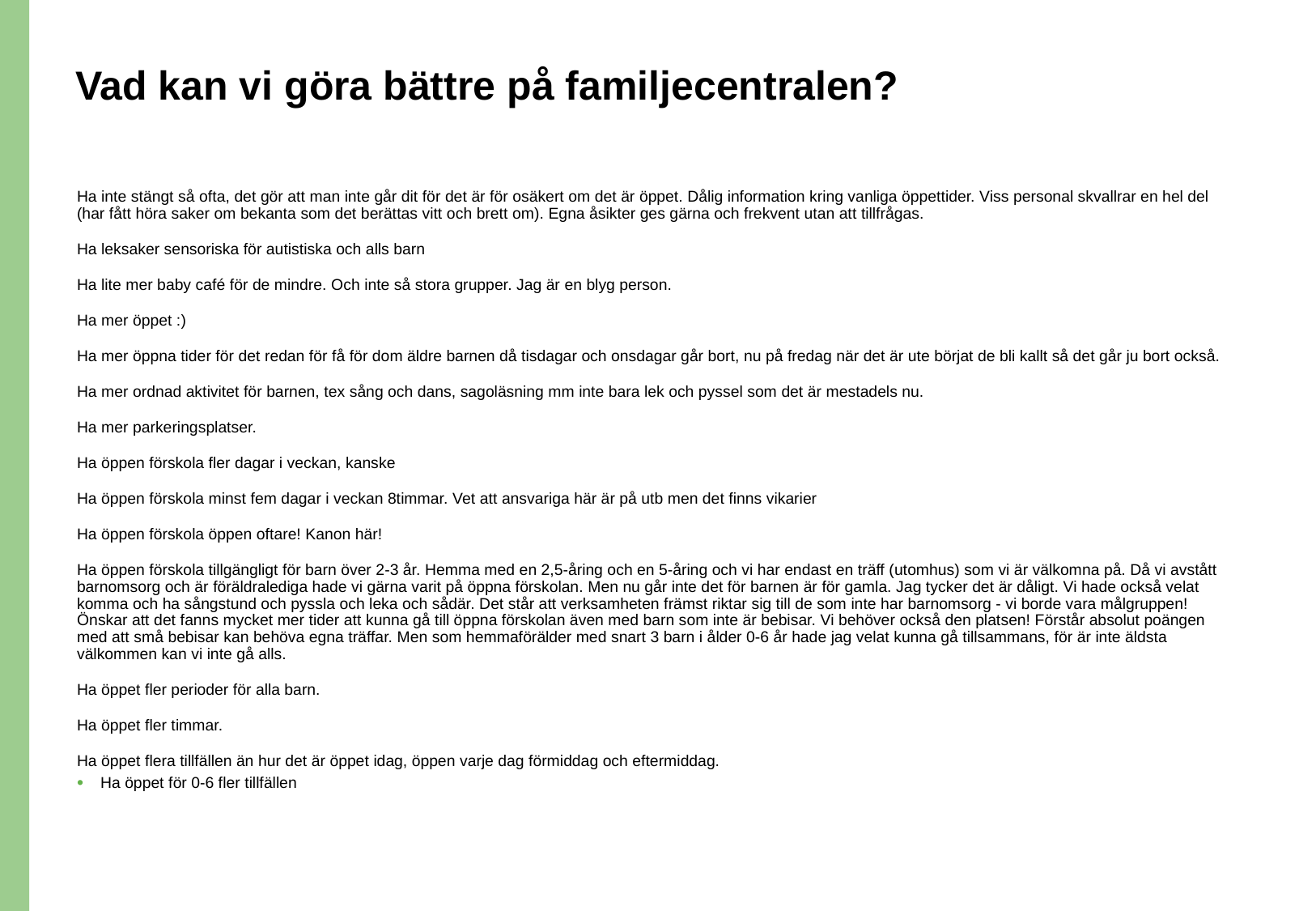

# Vad kan vi göra bättre på familjecentralen?
Ha inte stängt så ofta, det gör att man inte går dit för det är för osäkert om det är öppet. Dålig information kring vanliga öppettider. Viss personal skvallrar en hel del (har fått höra saker om bekanta som det berättas vitt och brett om). Egna åsikter ges gärna och frekvent utan att tillfrågas.
Ha leksaker sensoriska för autistiska och alls barn
Ha lite mer baby café för de mindre. Och inte så stora grupper. Jag är en blyg person.
Ha mer öppet :)
Ha mer öppna tider för det redan för få för dom äldre barnen då tisdagar och onsdagar går bort, nu på fredag när det är ute börjat de bli kallt så det går ju bort också.
Ha mer ordnad aktivitet för barnen, tex sång och dans, sagoläsning mm inte bara lek och pyssel som det är mestadels nu.
Ha mer parkeringsplatser.
Ha öppen förskola fler dagar i veckan, kanske
Ha öppen förskola minst fem dagar i veckan 8timmar. Vet att ansvariga här är på utb men det finns vikarier
Ha öppen förskola öppen oftare! Kanon här!
Ha öppen förskola tillgängligt för barn över 2-3 år. Hemma med en 2,5-åring och en 5-åring och vi har endast en träff (utomhus) som vi är välkomna på. Då vi avstått barnomsorg och är föräldralediga hade vi gärna varit på öppna förskolan. Men nu går inte det för barnen är för gamla. Jag tycker det är dåligt. Vi hade också velat komma och ha sångstund och pyssla och leka och sådär. Det står att verksamheten främst riktar sig till de som inte har barnomsorg - vi borde vara målgruppen! Önskar att det fanns mycket mer tider att kunna gå till öppna förskolan även med barn som inte är bebisar. Vi behöver också den platsen! Förstår absolut poängen med att små bebisar kan behöva egna träffar. Men som hemmaförälder med snart 3 barn i ålder 0-6 år hade jag velat kunna gå tillsammans, för är inte äldsta välkommen kan vi inte gå alls.
Ha öppet fler perioder för alla barn.
Ha öppet fler timmar.
Ha öppet flera tillfällen än hur det är öppet idag, öppen varje dag förmiddag och eftermiddag.
Ha öppet för 0-6 fler tillfällen